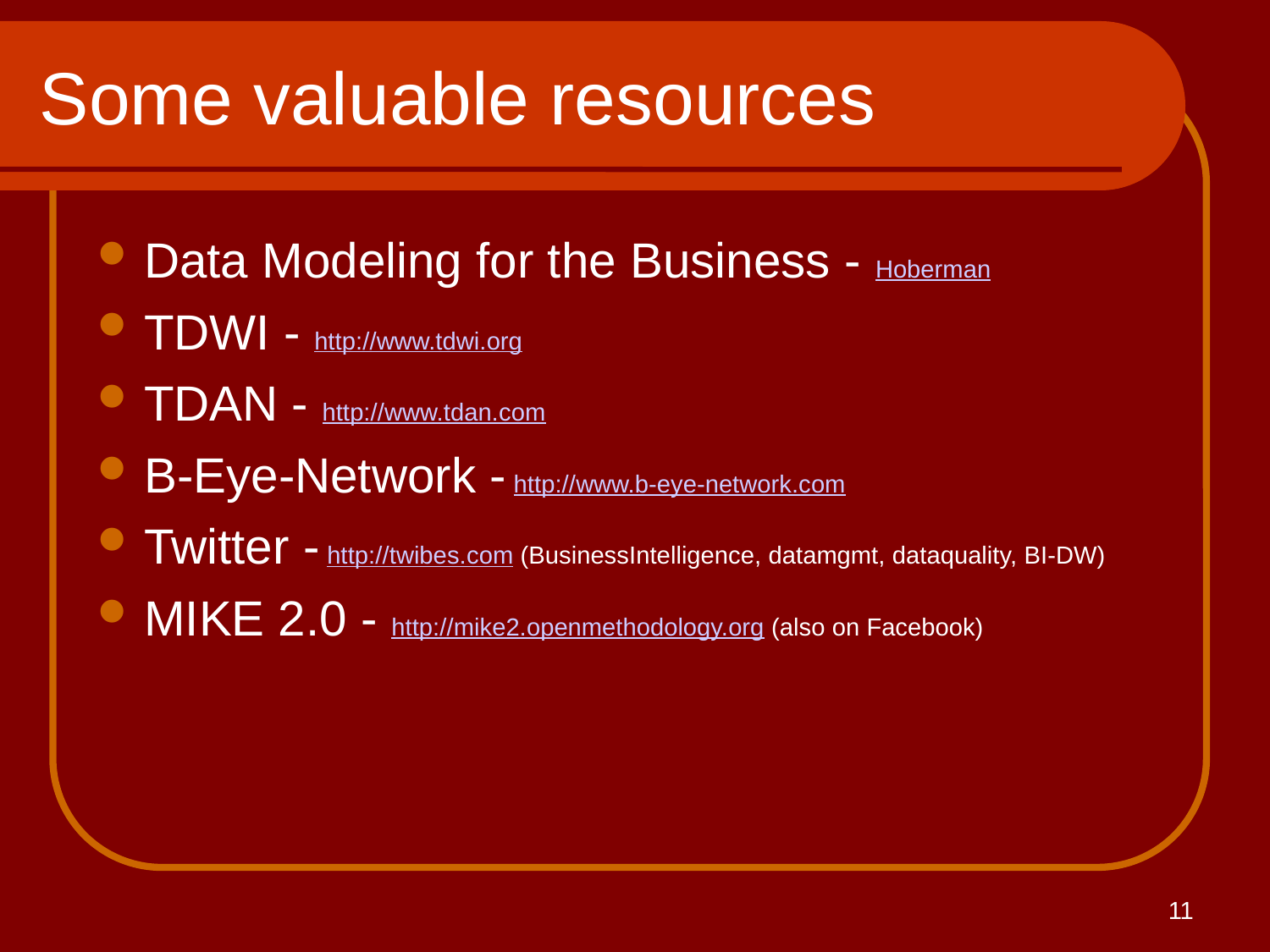

# Some valuable resources
Data Modeling for the Business - Hoberman
TDWI - http://www.tdwi.org
TDAN - http://www.tdan.com
B-Eye-Network - http://www.b-eye-network.com
Twitter - http://twibes.com (BusinessIntelligence, datamgmt, dataquality, BI-DW)
MIKE 2.0 - http://mike2.openmethodology.org (also on Facebook)
11